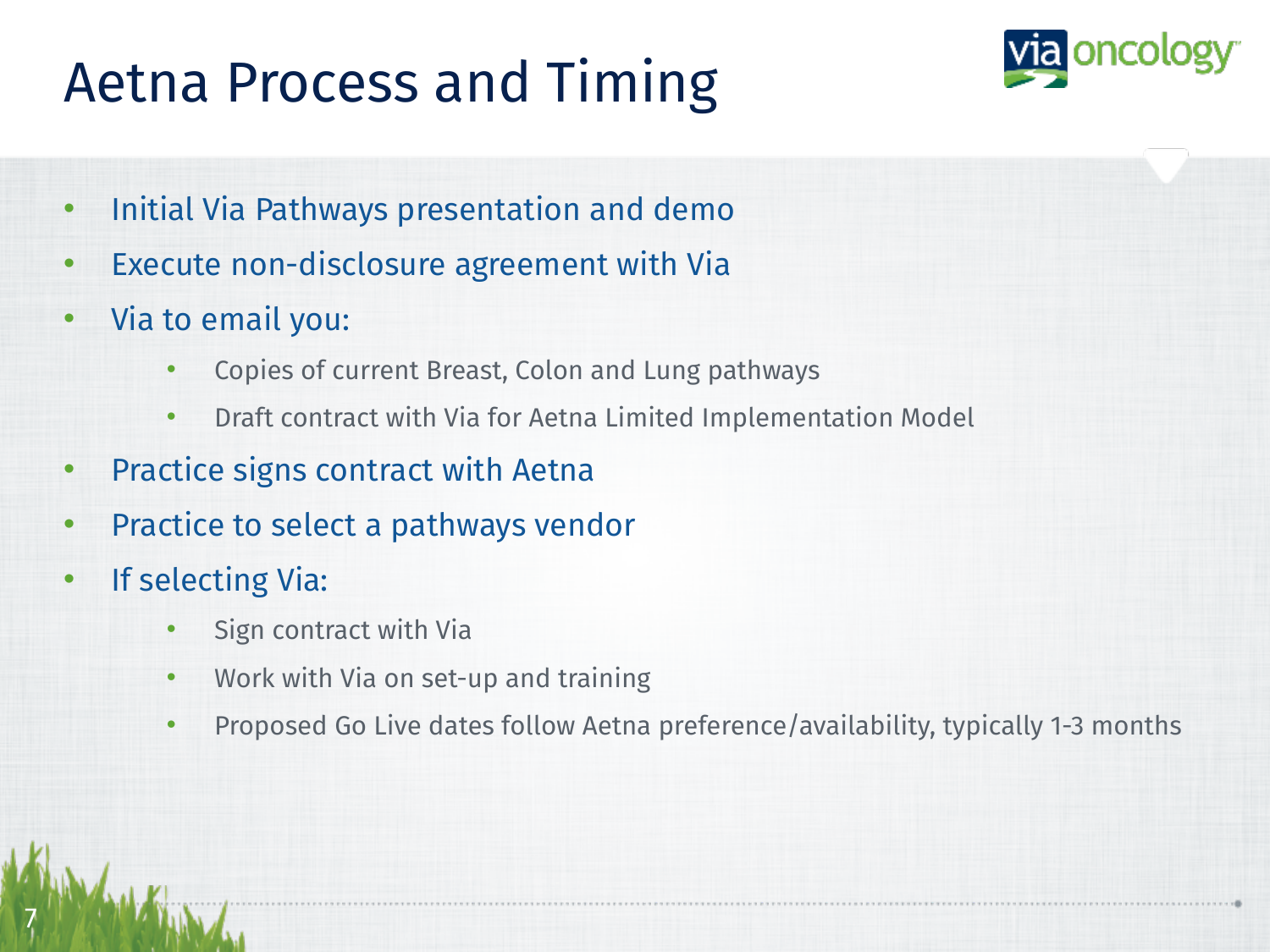

# Aetna Process and Timing
Initial Via Pathways presentation and demo
Execute non-disclosure agreement with Via
Via to email you:
Copies of current Breast, Colon and Lung pathways
Draft contract with Via for Aetna Limited Implementation Model
Practice signs contract with Aetna
Practice to select a pathways vendor
If selecting Via:
Sign contract with Via
Work with Via on set-up and training
Proposed Go Live dates follow Aetna preference/availability, typically 1-3 months
7